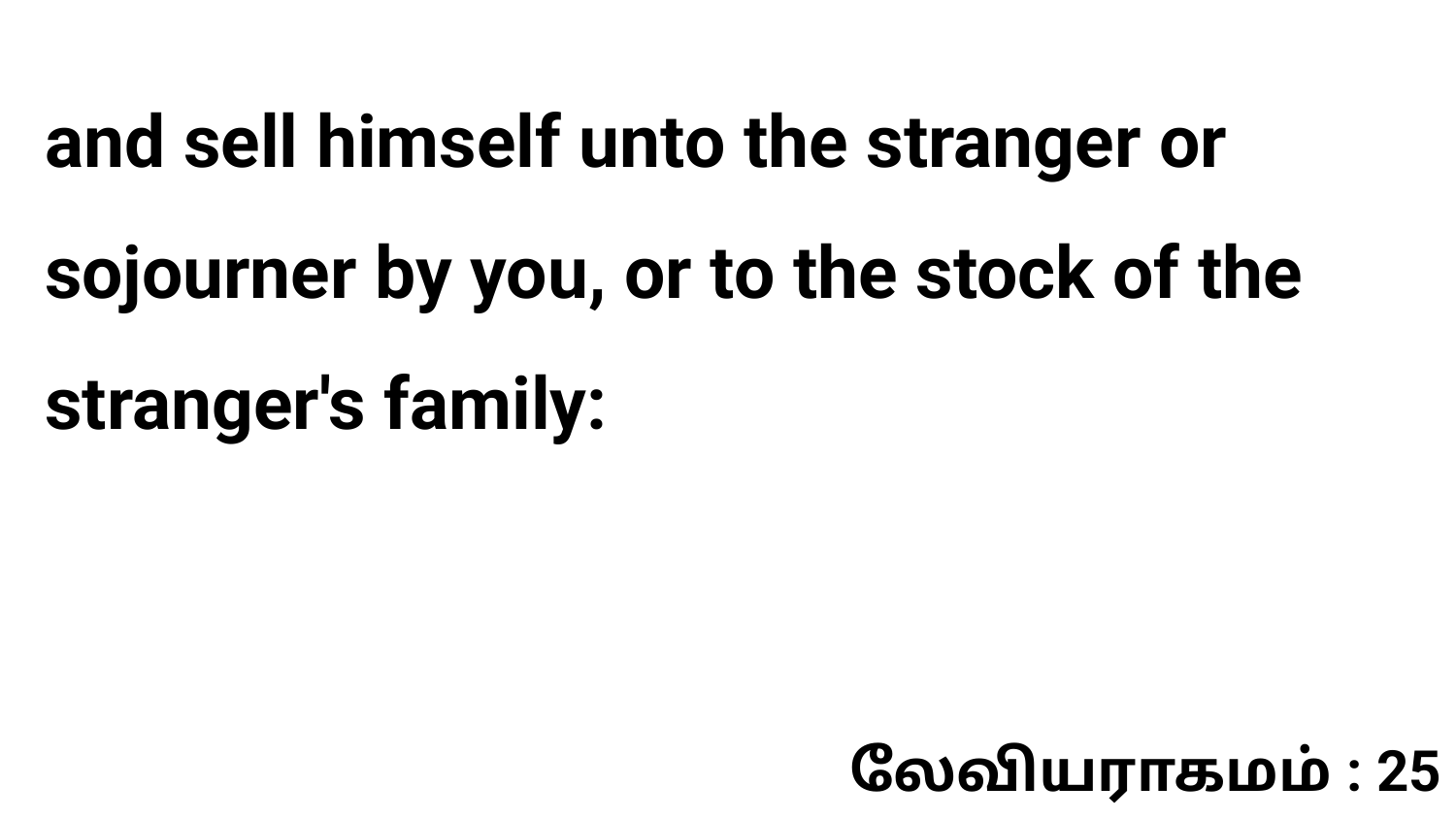

and sell himself unto the stranger or sojourner by you, or to the stock of the stranger's family:
லேவியராகமம் : 25